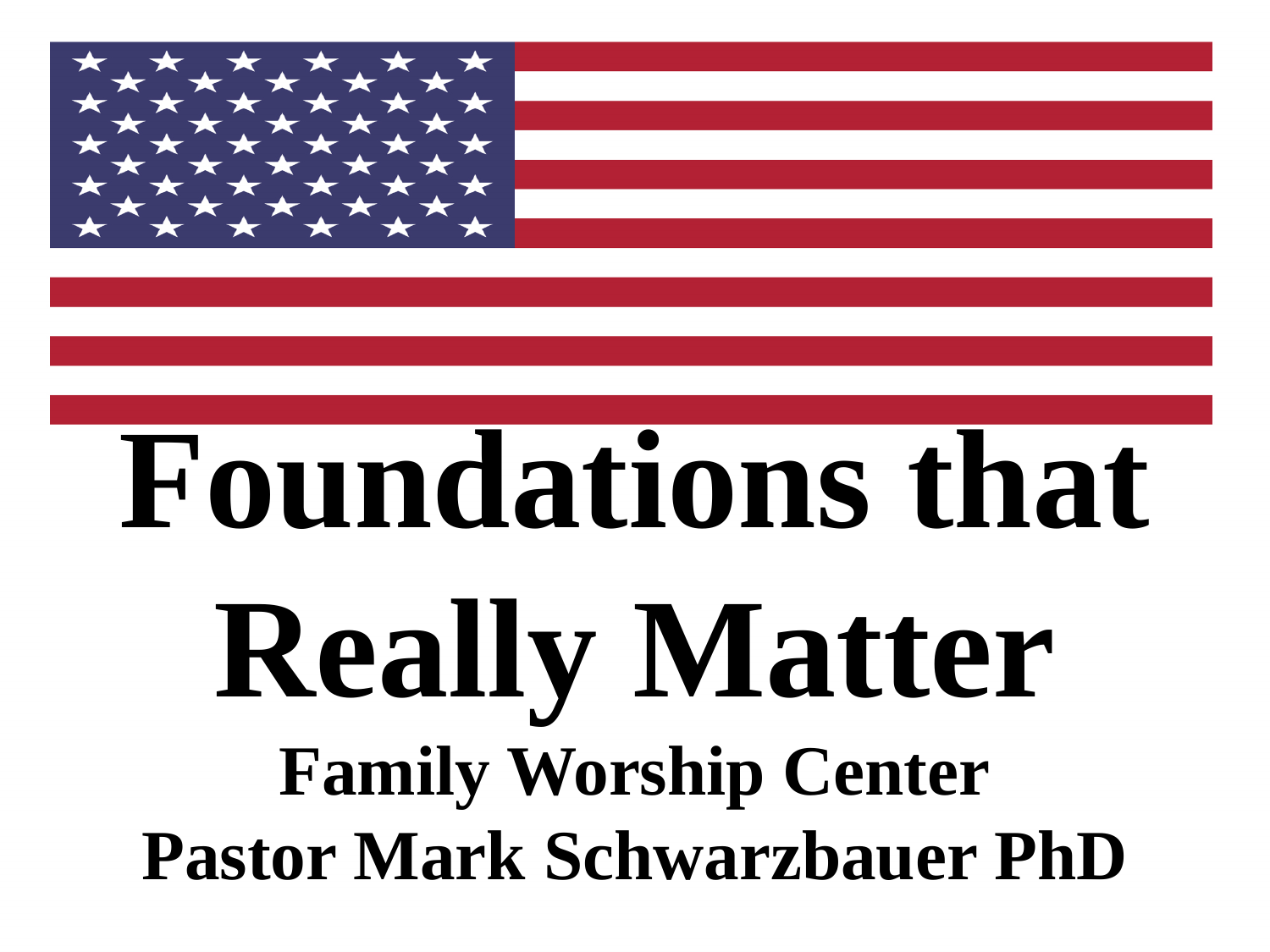

# Foundations that Really Matter Family Worship Center Pastor Mark Schwarzbauer PhD